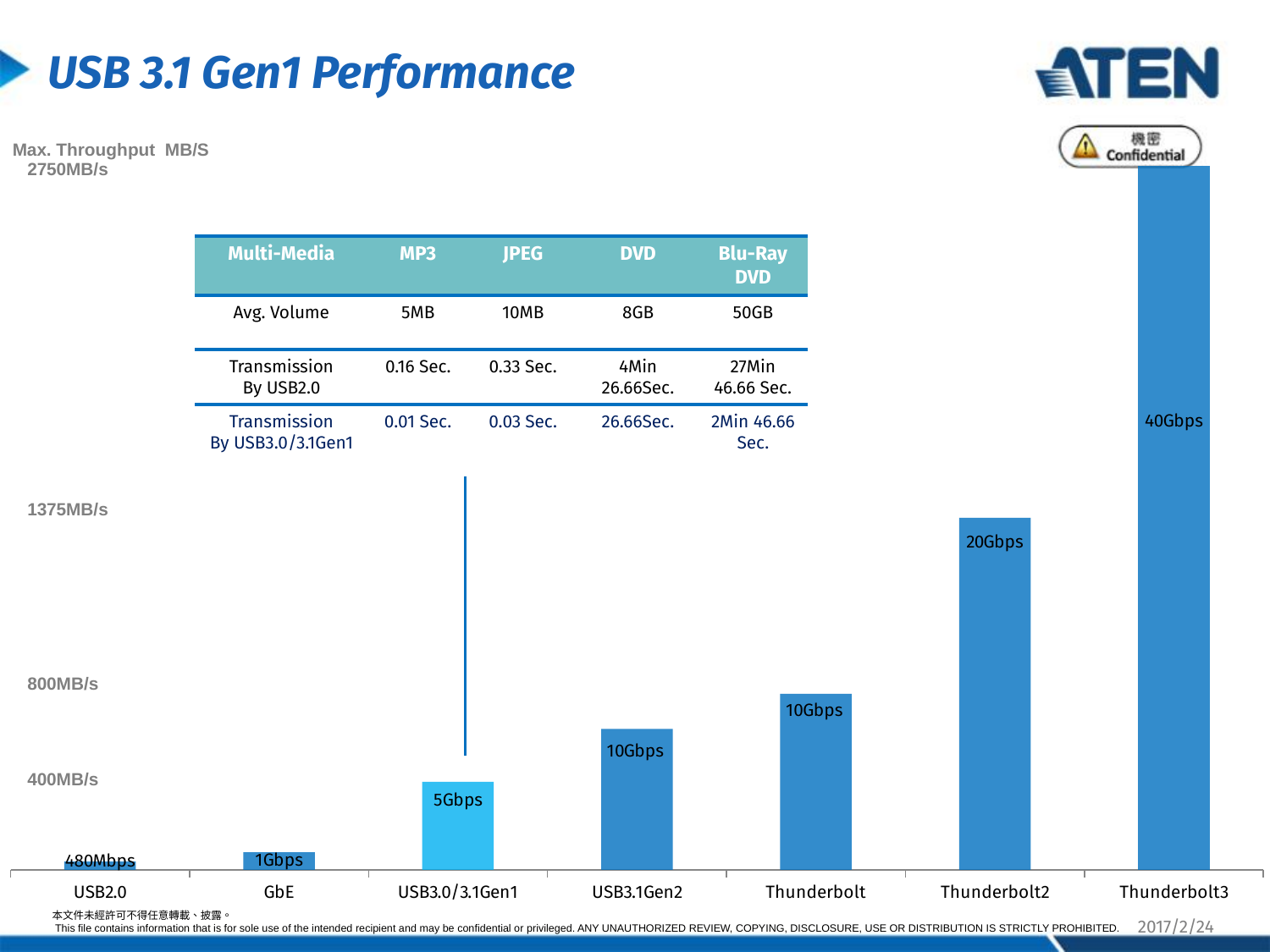

# USB 3.1 Gen1 Performance

### Chart

| Category | Speed |
|---|---|
| USB2.0 | 480.0 |
| GbE | 1024.0 |
| USB3.0/3.1Gen1 | 5120.0 |
| USB3.1Gen2 | 8192.0 |
| Thunderbolt | 10240.0 |
| Thunderbolt2 | 20480.0 |
| Thunderbolt3 | 40960.0 |
Max. Throughput  MB/S
2750MB/s
1375MB/s
800MB/s
400MB/s
| Multi-Media | MP3 | JPEG | DVD | Blu-Ray DVD |
| --- | --- | --- | --- | --- |
| Avg. Volume | 5MB | 10MB | 8GB | 50GB |
| Transmission By USB2.0 | 0.16 Sec. | 0.33 Sec. | 4Min 26.66Sec. | 27Min 46.66 Sec. |
| Transmission By USB3.0/3.1Gen1 | 0.01 Sec. | 0.03 Sec. | 26.66Sec. | 2Min 46.66 Sec. |
2017/2/24